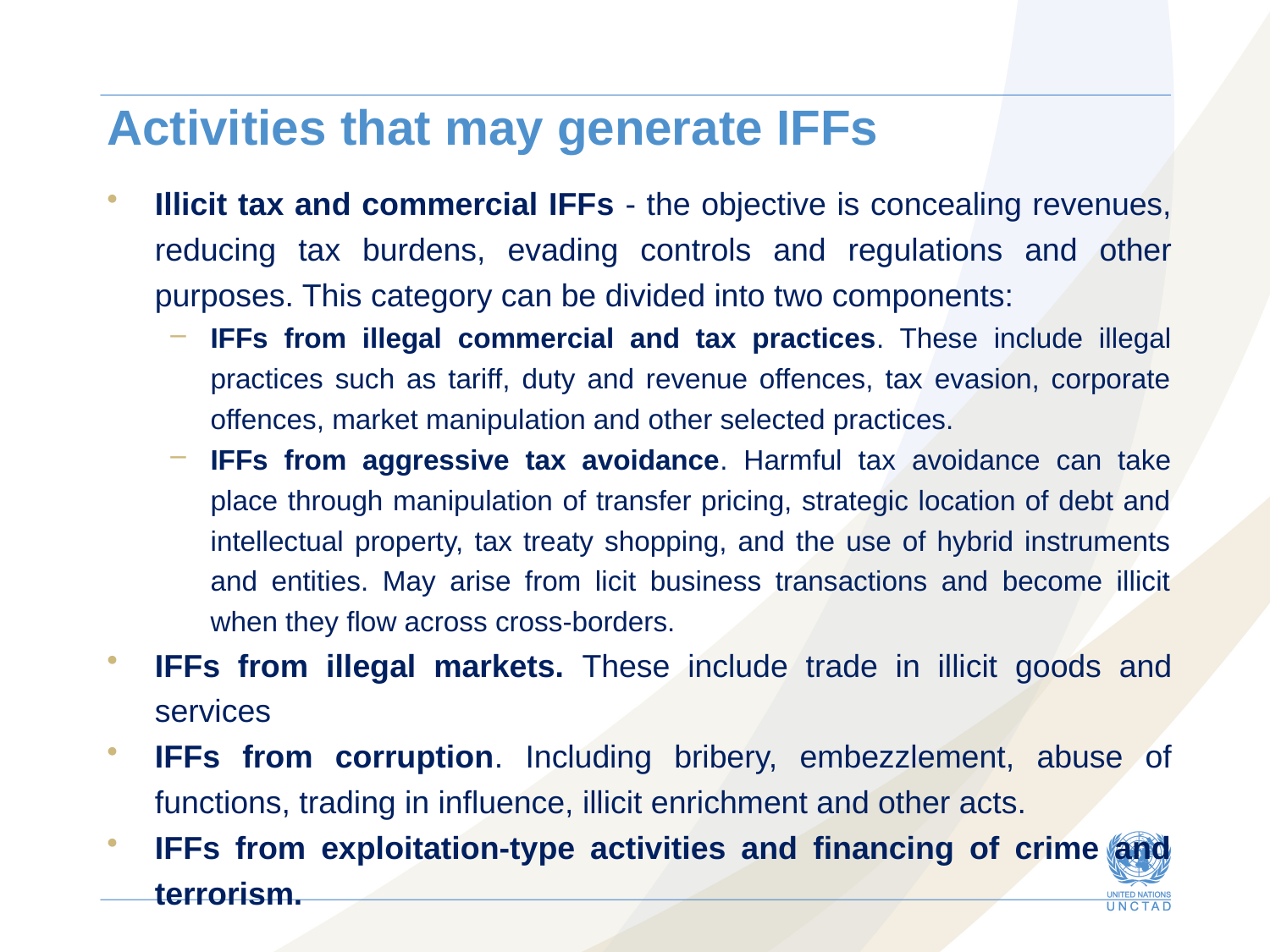

# Activities that may generate IFFs
Illicit tax and commercial IFFs - the objective is concealing revenues, reducing tax burdens, evading controls and regulations and other purposes. This category can be divided into two components:
IFFs from illegal commercial and tax practices. These include illegal practices such as tariff, duty and revenue offences, tax evasion, corporate offences, market manipulation and other selected practices.
IFFs from aggressive tax avoidance. Harmful tax avoidance can take place through manipulation of transfer pricing, strategic location of debt and intellectual property, tax treaty shopping, and the use of hybrid instruments and entities. May arise from licit business transactions and become illicit when they flow across cross-borders.
IFFs from illegal markets. These include trade in illicit goods and services
IFFs from corruption. Including bribery, embezzlement, abuse of functions, trading in influence, illicit enrichment and other acts.
IFFs from exploitation-type activities and financing of crime and terrorism.